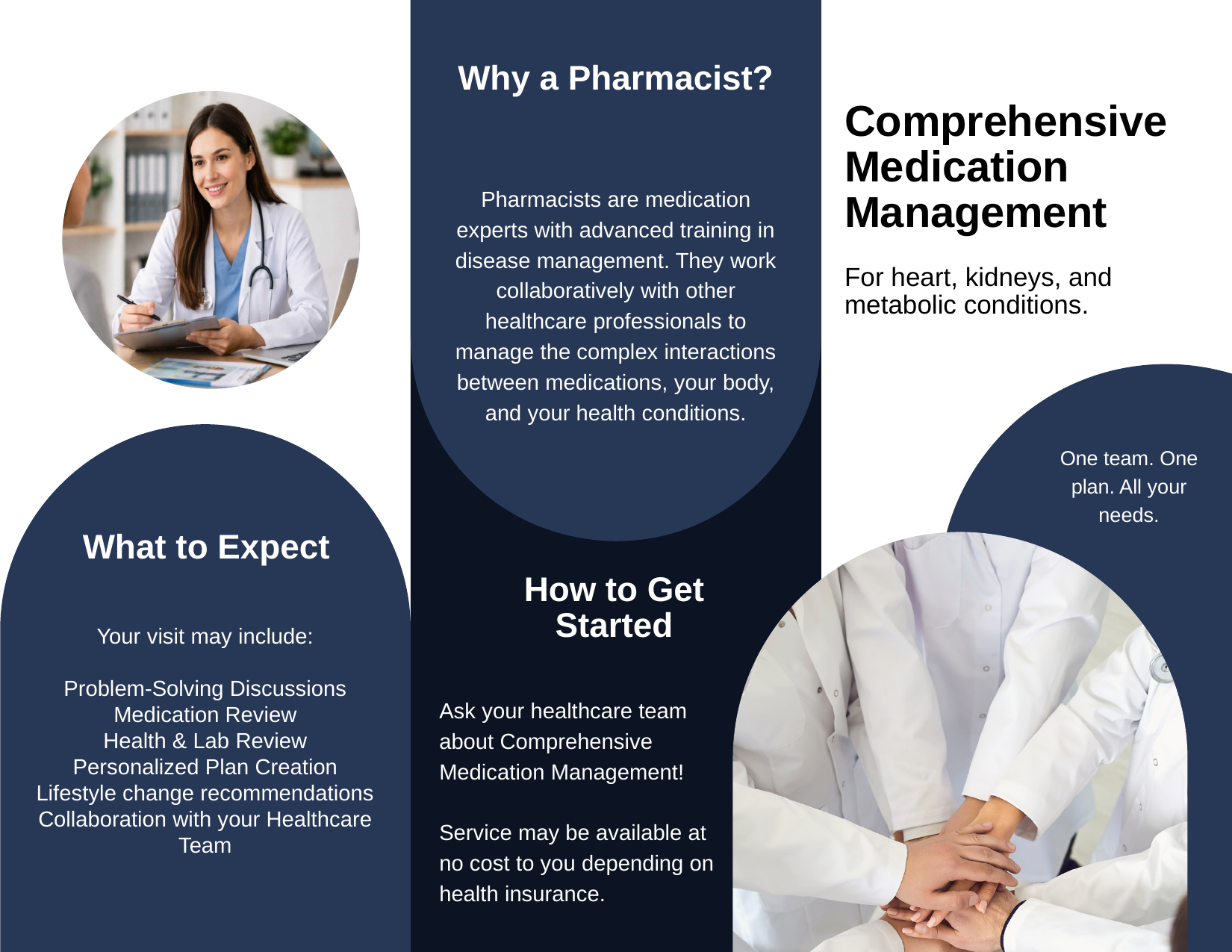

Why a Pharmacist?

Comprehensive Medication Management

For heart, kidneys, and metabolic conditions.
Pharmacists are medication experts with advanced training in disease management. They work collaboratively with other healthcare professionals to manage the complex interactions between medications, your body, and your health conditions.

One team. One plan. All your needs.
What to Expect

How to Get Started
Your visit may include:

Problem-Solving Discussions
Medication Review
Health & Lab Review
Personalized Plan Creation
Lifestyle change recommendations
Collaboration with your Healthcare Team
Ask your healthcare team about Comprehensive Medication Management!

Service may be available at no cost to you depending on health insurance.